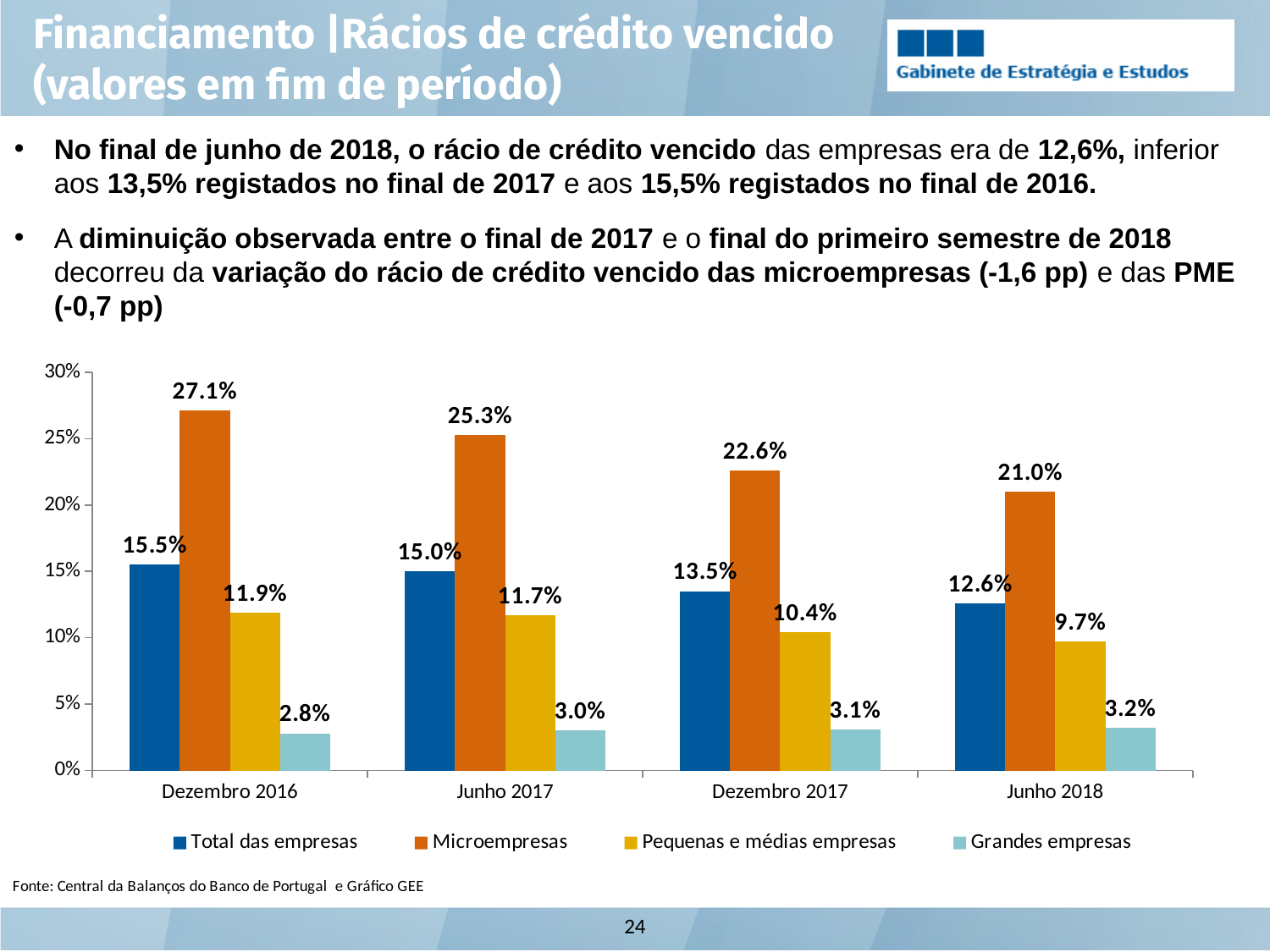

Financiamento |Rácios de crédito vencido (valores em fim de período)
No final de junho de 2018, o rácio de crédito vencido das empresas era de 12,6%, inferior aos 13,5% registados no final de 2017 e aos 15,5% registados no final de 2016.
A diminuição observada entre o final de 2017 e o final do primeiro semestre de 2018 decorreu da variação do rácio de crédito vencido das microempresas (-1,6 pp) e das PME (-0,7 pp)

### Chart

| Category | Total das empresas | Microempresas | Pequenas e médias empresas | Grandes empresas |
|---|---|---|---|---|
| Dezembro 2016 | 0.155 | 0.271 | 0.119 | 0.028 |
| Junho 2017 | 0.15 | 0.253 | 0.117 | 0.03 |
| Dezembro 2017 | 0.135 | 0.226 | 0.104 | 0.031 |
| Junho 2018 | 0.126 | 0.21 | 0.097 | 0.032 |
24